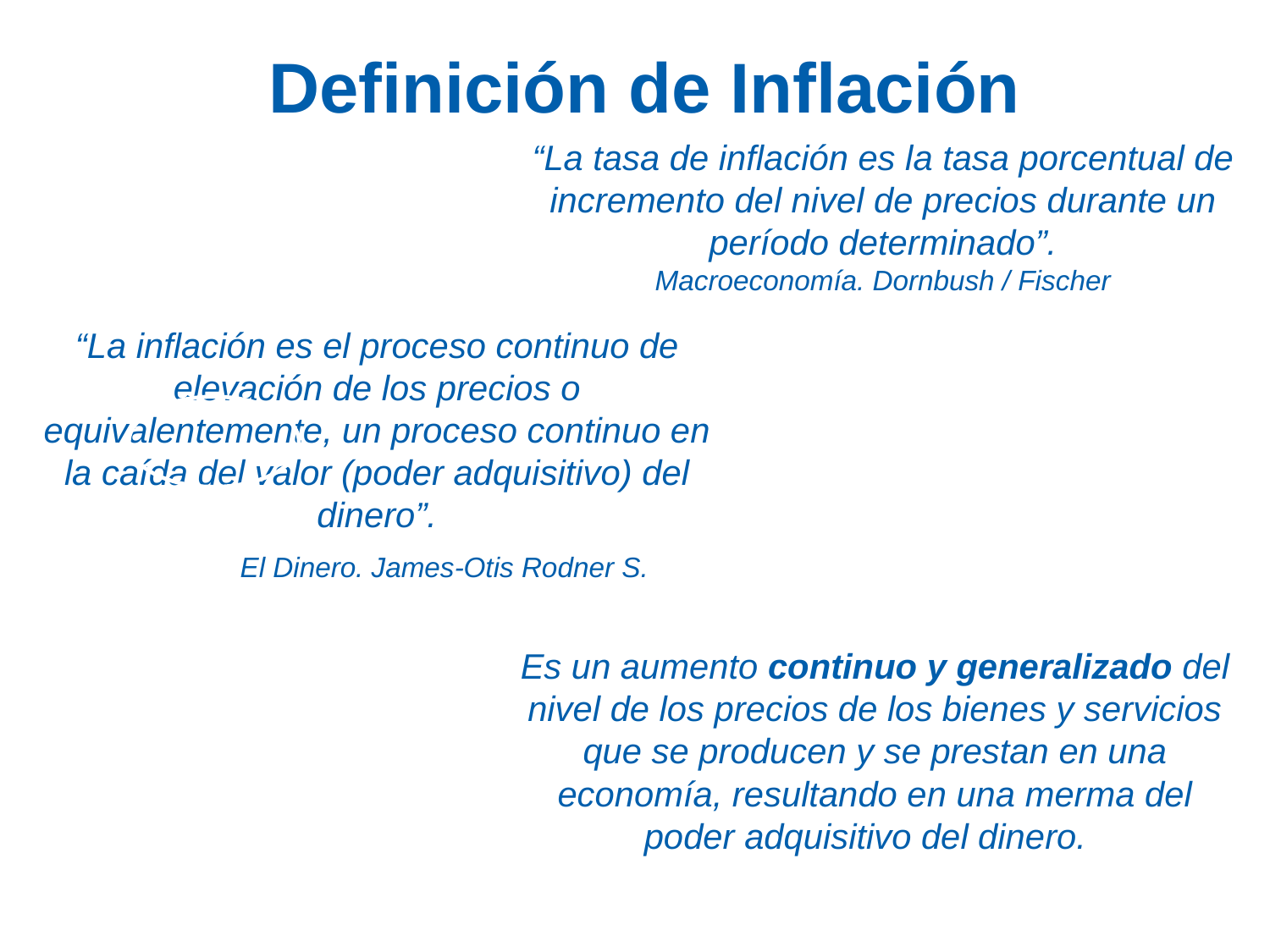

Definición de Inflación
“La tasa de inflación es la tasa porcentual de incremento del nivel de precios durante un período determinado”.
Macroeconomía. Dornbush / Fischer
“La inflación es el proceso continuo de elevación de los precios o equivalentemente, un proceso continuo en la caída del valor (poder adquisitivo) del dinero”.
	El Dinero. James-Otis Rodner S.

Es un aumento continuo y generalizado del nivel de los precios de los bienes y servicios que se producen y se prestan en una economía, resultando en una merma del poder adquisitivo del dinero.